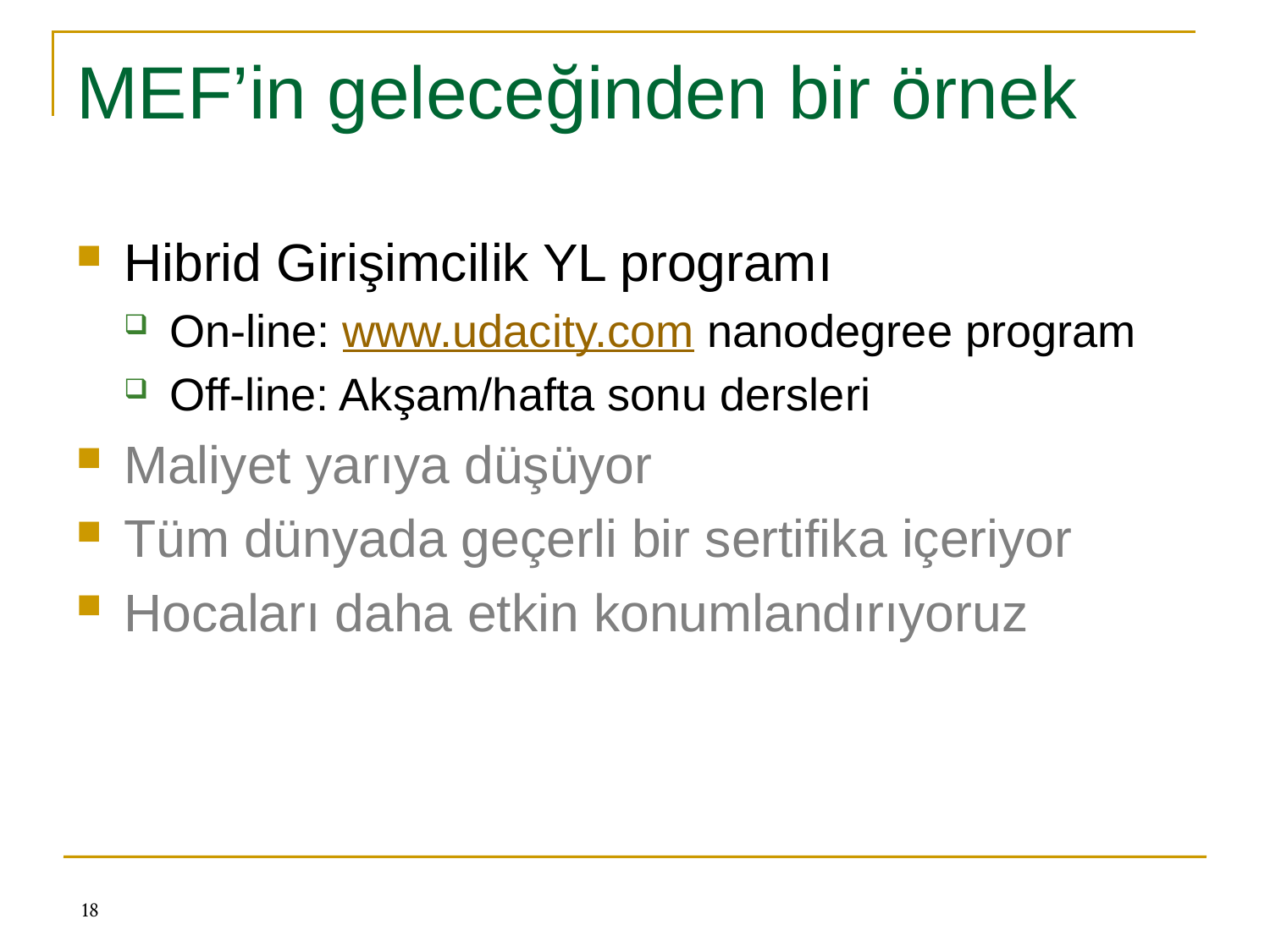

# MEF’in geleceğinden bir örnek
Hibrid Girişimcilik YL programı
On-line: www.udacity.com nanodegree program
Off-line: Akşam/hafta sonu dersleri
Maliyet yarıya düşüyor
Tüm dünyada geçerli bir sertifika içeriyor
Hocaları daha etkin konumlandırıyoruz
18